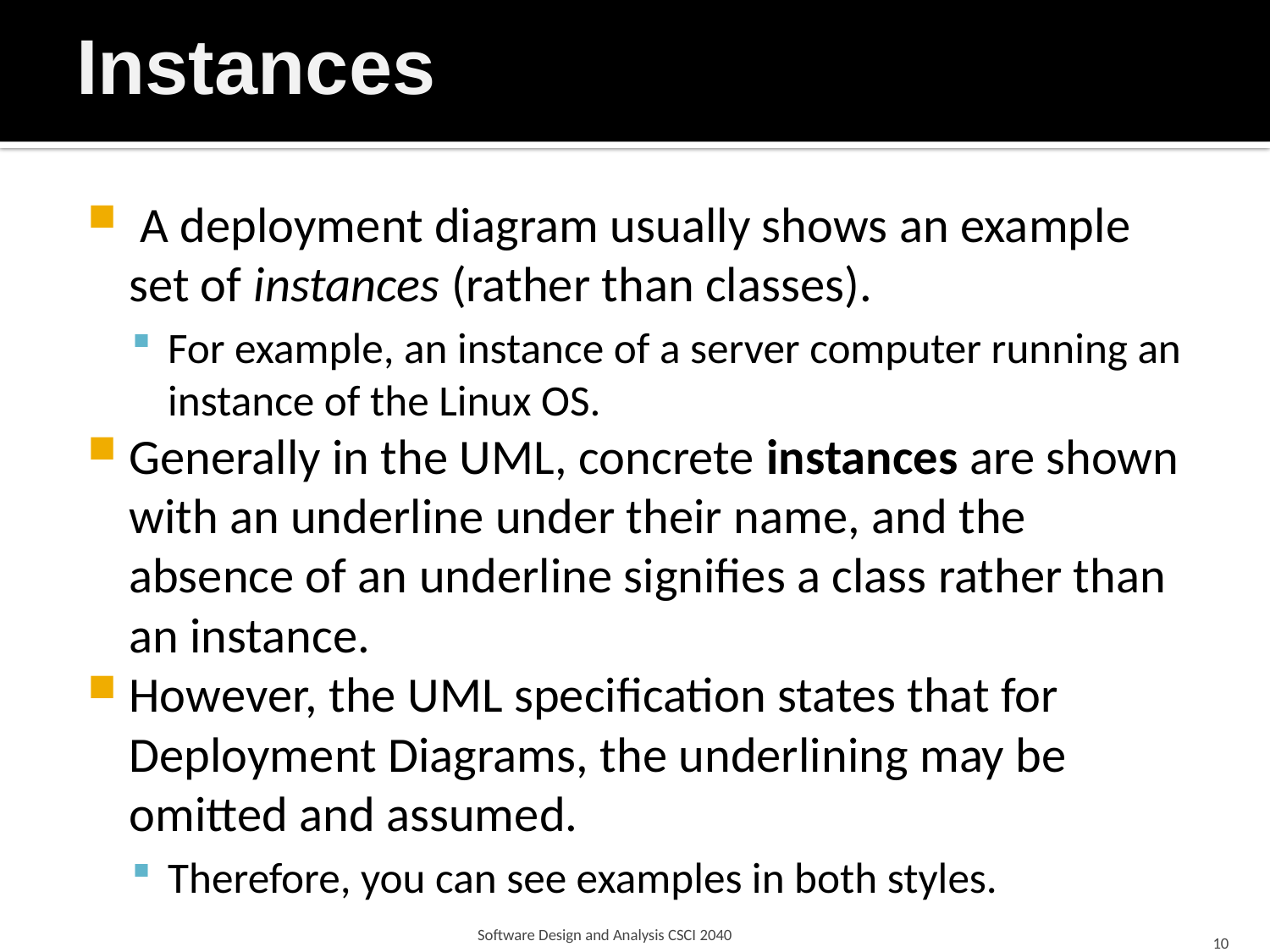

# Instances
 A deployment diagram usually shows an example set of instances (rather than classes).
For example, an instance of a server computer running an instance of the Linux OS.
Generally in the UML, concrete instances are shown with an underline under their name, and the absence of an underline signifies a class rather than an instance.
However, the UML specification states that for Deployment Diagrams, the underlining may be omitted and assumed.
Therefore, you can see examples in both styles.
Software Design and Analysis CSCI 2040
10